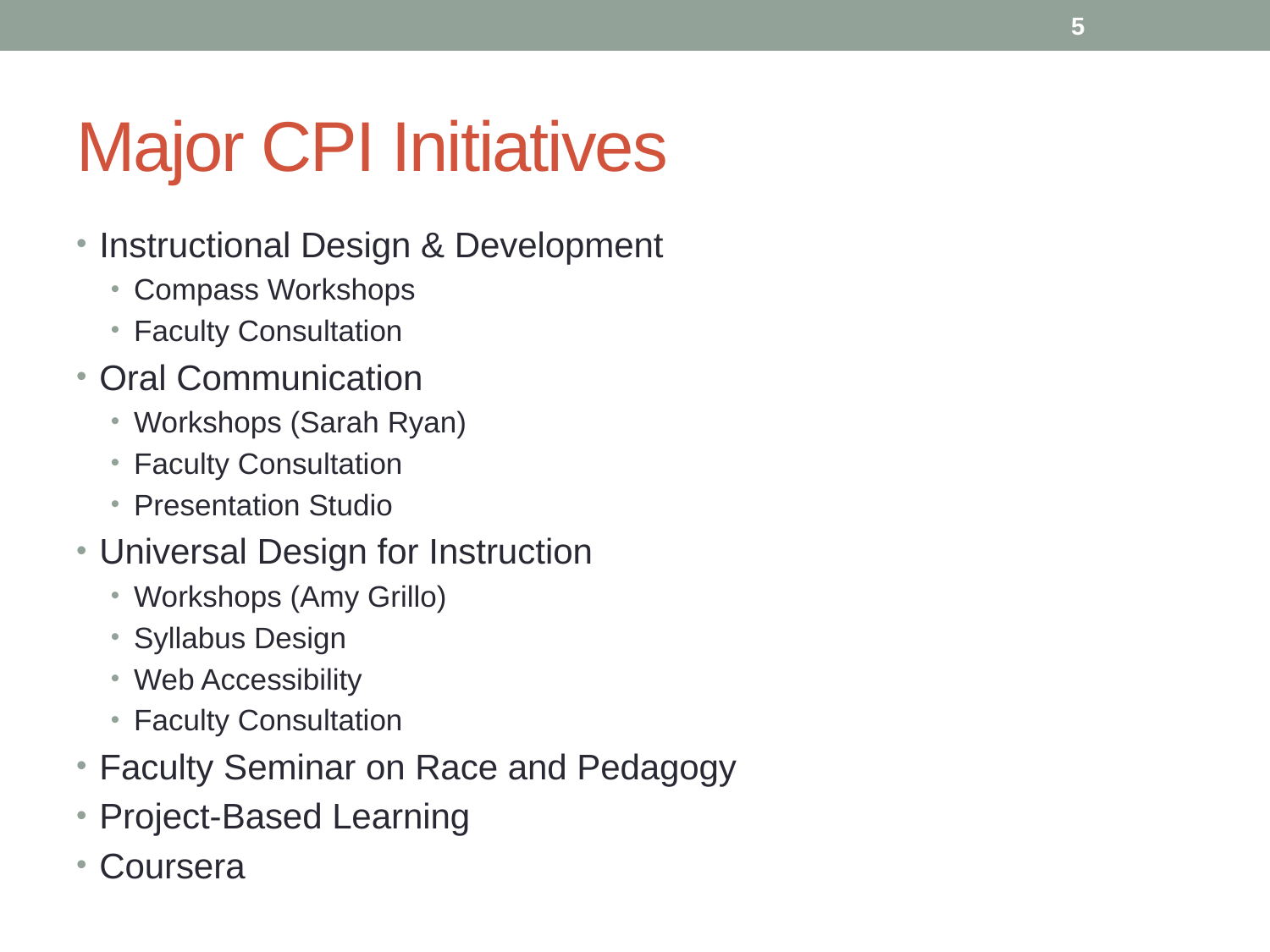

5
# Major CPI Initiatives
Instructional Design & Development
Compass Workshops
Faculty Consultation
Oral Communication
Workshops (Sarah Ryan)
Faculty Consultation
Presentation Studio
Universal Design for Instruction
Workshops (Amy Grillo)
Syllabus Design
Web Accessibility
Faculty Consultation
Faculty Seminar on Race and Pedagogy
Project-Based Learning
Coursera